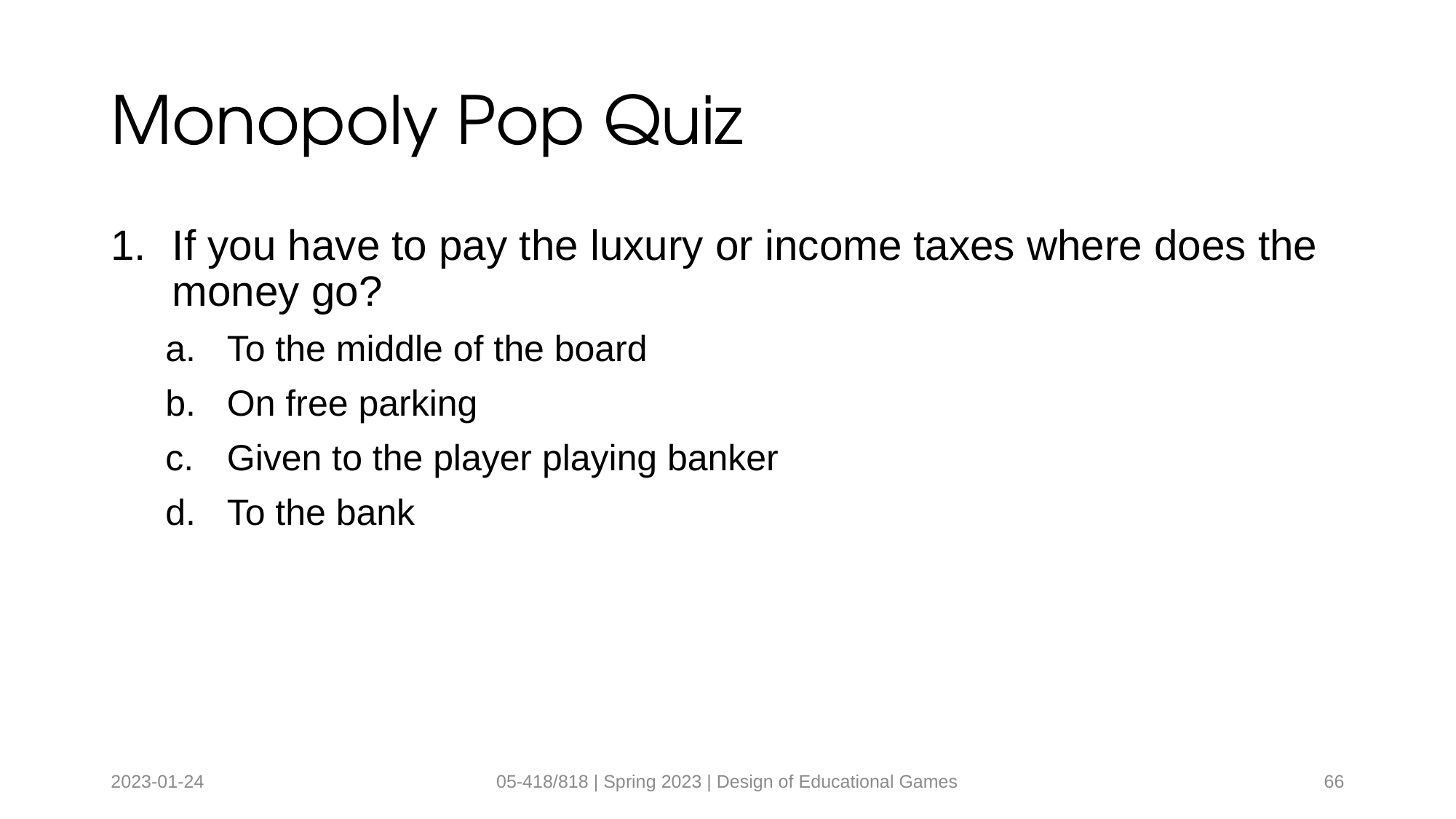

# Monopoly Pop Quiz
If you have to pay the luxury or income taxes where does the money go?
To the middle of the board
On free parking
Given to the player playing banker
To the bank

2023-01-24
05-418/818 | Spring 2023 | Design of Educational Games
66